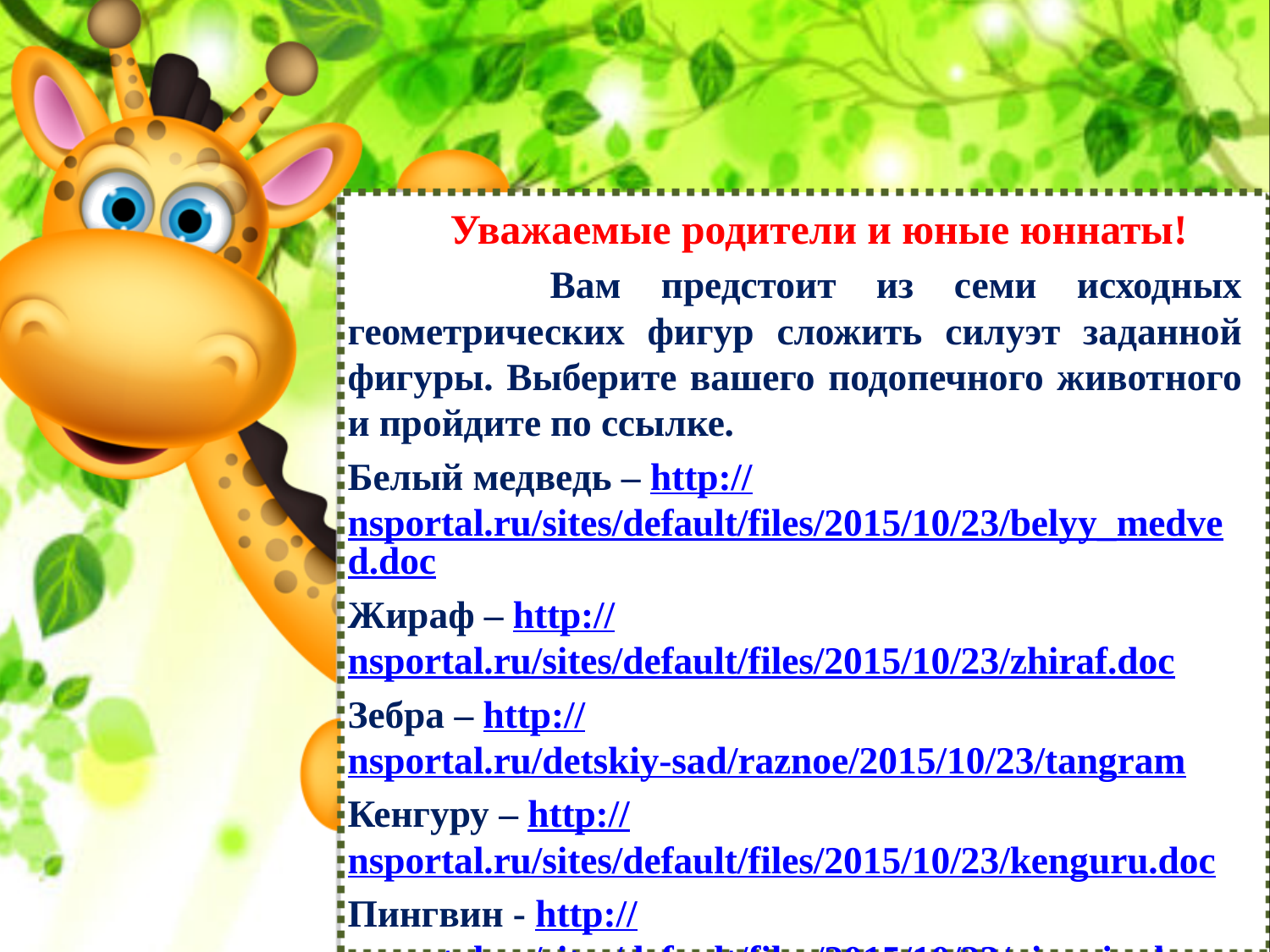

Уважаемые родители и юные юннаты!
     Вам предстоит из семи исходных геометрических фигур сложить силуэт заданной фигуры. Выберите вашего подопечного животного и пройдите по ссылке.
Белый медведь – http://nsportal.ru/sites/default/files/2015/10/23/belyy_medved.doc
Жираф – http://nsportal.ru/sites/default/files/2015/10/23/zhiraf.doc
Зебра – http://nsportal.ru/detskiy-sad/raznoe/2015/10/23/tangram
Кенгуру – http://nsportal.ru/sites/default/files/2015/10/23/kenguru.doc
Пингвин - http://nsportal.ru/sites/default/files/2015/10/23/pingvin.doc